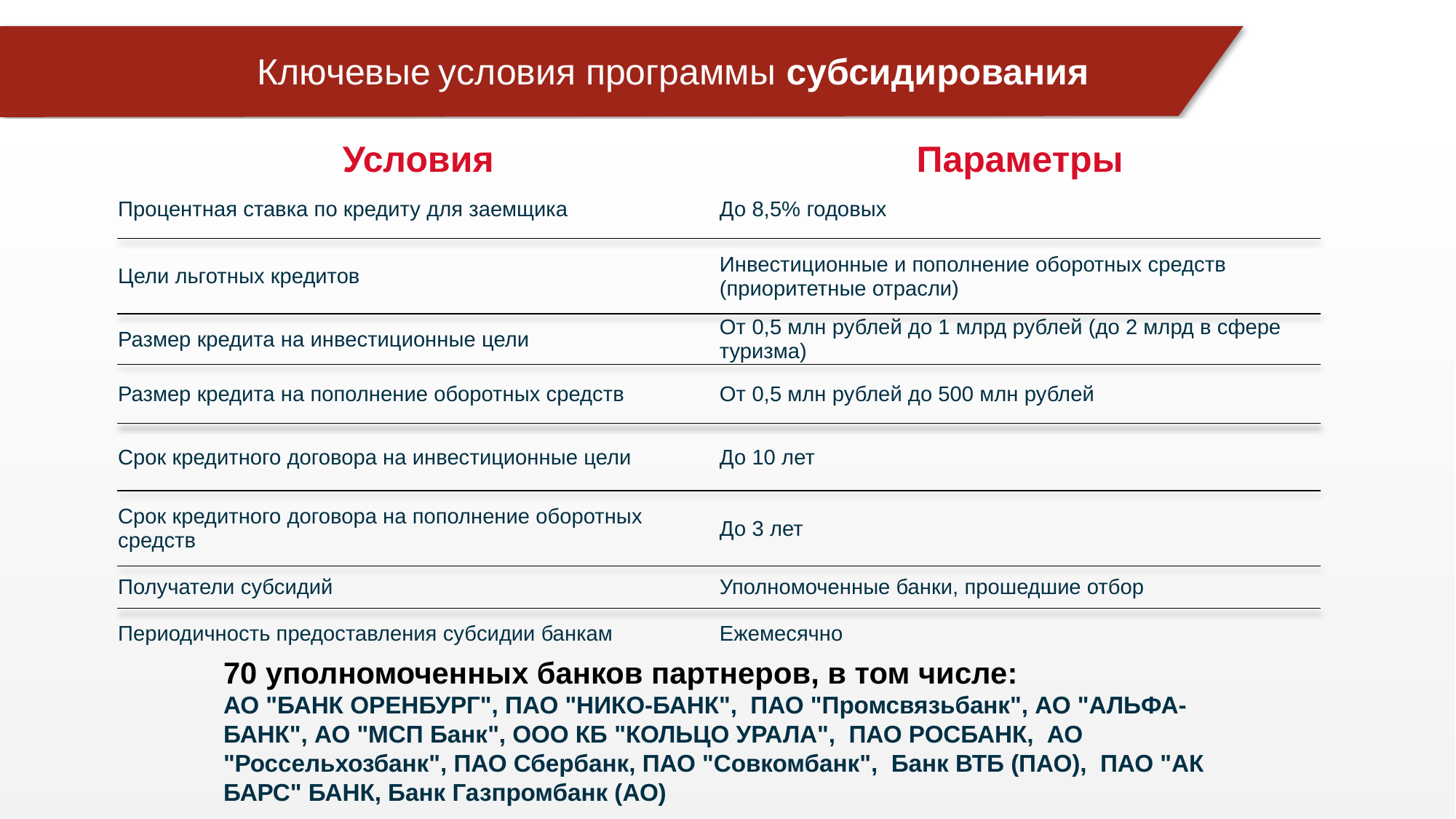

Ключевые условия программы субсидирования

| Условия | Параметры |
| --- | --- |
| Процентная ставка по кредиту для заемщика | До 8,5% годовых |
| Цели льготных кредитов | Инвестиционные и пополнение оборотных средств (приоритетные отрасли) |
| Размер кредита на инвестиционные цели | От 0,5 млн рублей до 1 млрд рублей (до 2 млрд в сфере туризма) |
| Размер кредита на пополнение оборотных средств | От 0,5 млн рублей до 500 млн рублей |
| Срок кредитного договора на инвестиционные цели | До 10 лет |
| Срок кредитного договора на пополнение оборотных средств | До 3 лет |
| Получатели субсидий | Уполномоченные банки, прошедшие отбор |
| Периодичность предоставления субсидии банкам | Ежемесячно |
70 уполномоченных банков партнеров, в том числе:
АО "БАНК ОРЕНБУРГ", ПАО "НИКО-БАНК",  ПАО "Промсвязьбанк", АО "АЛЬФА-БАНК", АО "МСП Банк", ООО КБ "КОЛЬЦО УРАЛА",  ПАО РОСБАНК,  АО "Россельхозбанк", ПАО Сбербанк, ПАО "Совкомбанк",  Банк ВТБ (ПАО),  ПАО "АК БАРС" БАНК, Банк Газпромбанк (АО)